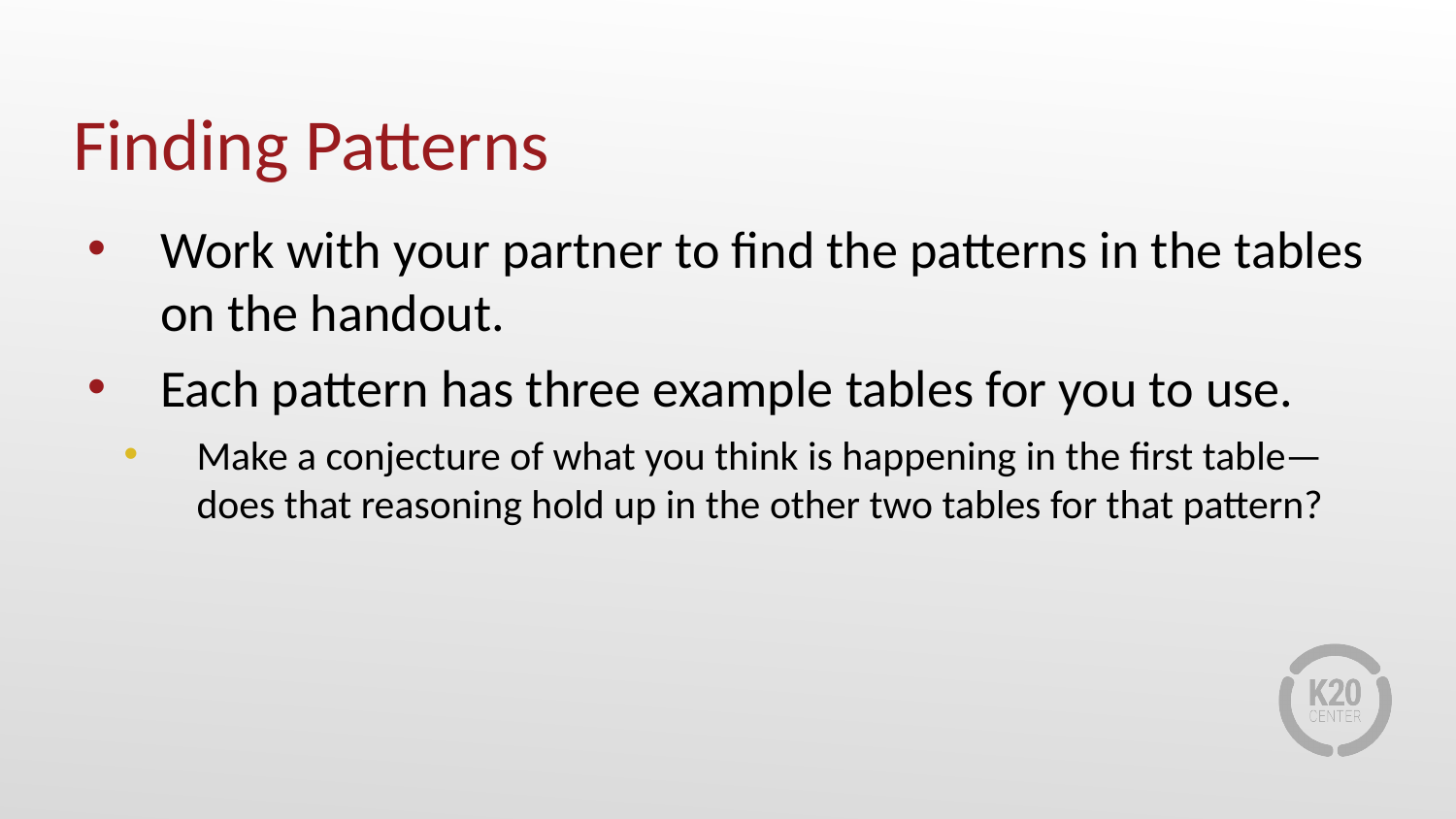

# Finding Patterns
Work with your partner to find the patterns in the tables on the handout.
Each pattern has three example tables for you to use.
Make a conjecture of what you think is happening in the first table—does that reasoning hold up in the other two tables for that pattern?